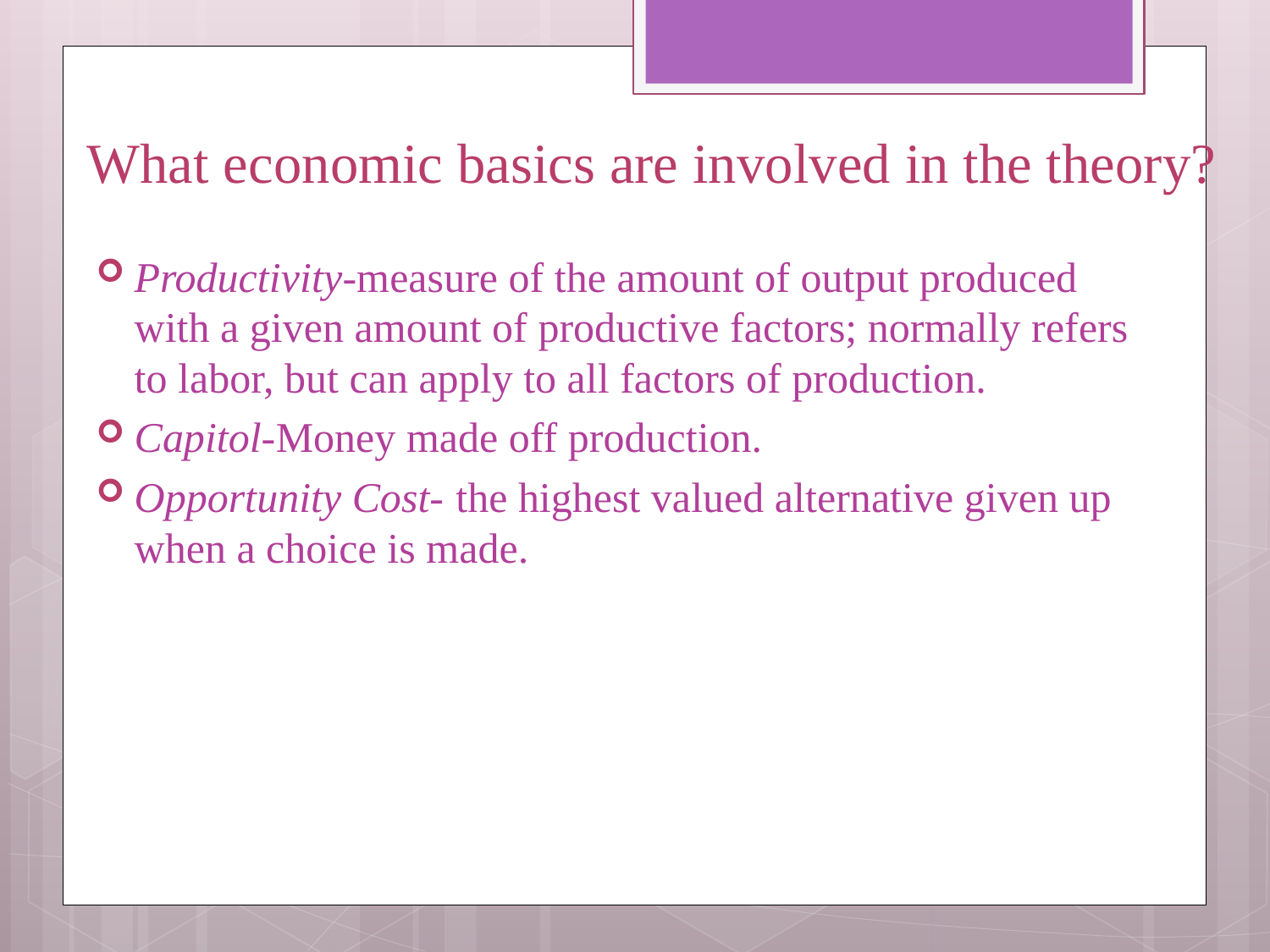

# What economic basics are involved in the theory?
Productivity-measure of the amount of output produced with a given amount of productive factors; normally refers to labor, but can apply to all factors of production.
Capitol-Money made off production.
Opportunity Cost- the highest valued alternative given up when a choice is made.